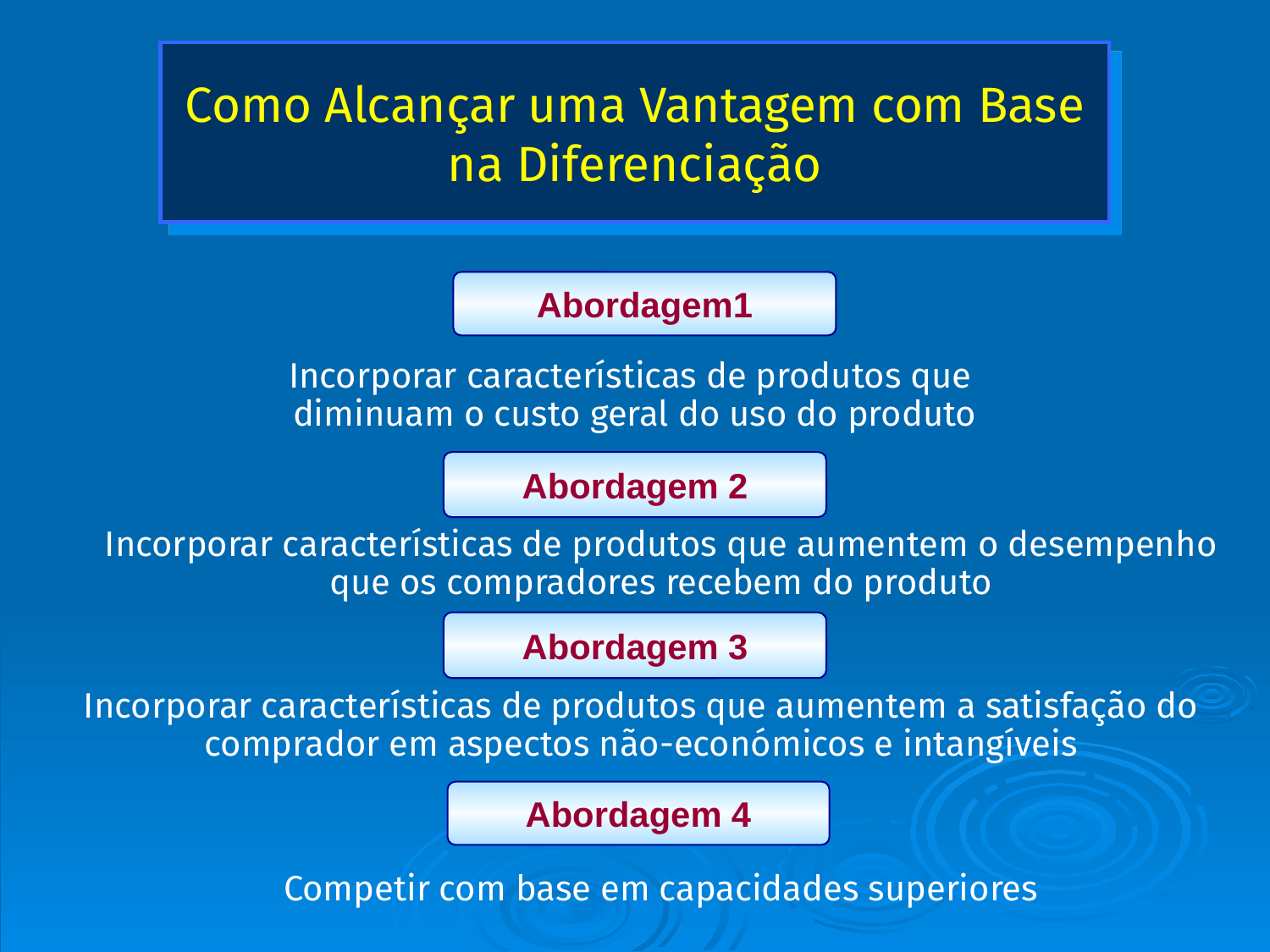

# Como Alcançar uma Vantagem com Base na Diferenciação
Abordagem1
Incorporar características de produtos que
diminuam o custo geral do uso do produto
Abordagem 2
Incorporar características de produtos que aumentem o desempenho que os compradores recebem do produto
Abordagem 3
Incorporar características de produtos que aumentem a satisfação do comprador em aspectos não-económicos e intangíveis
Abordagem 4
Competir com base em capacidades superiores